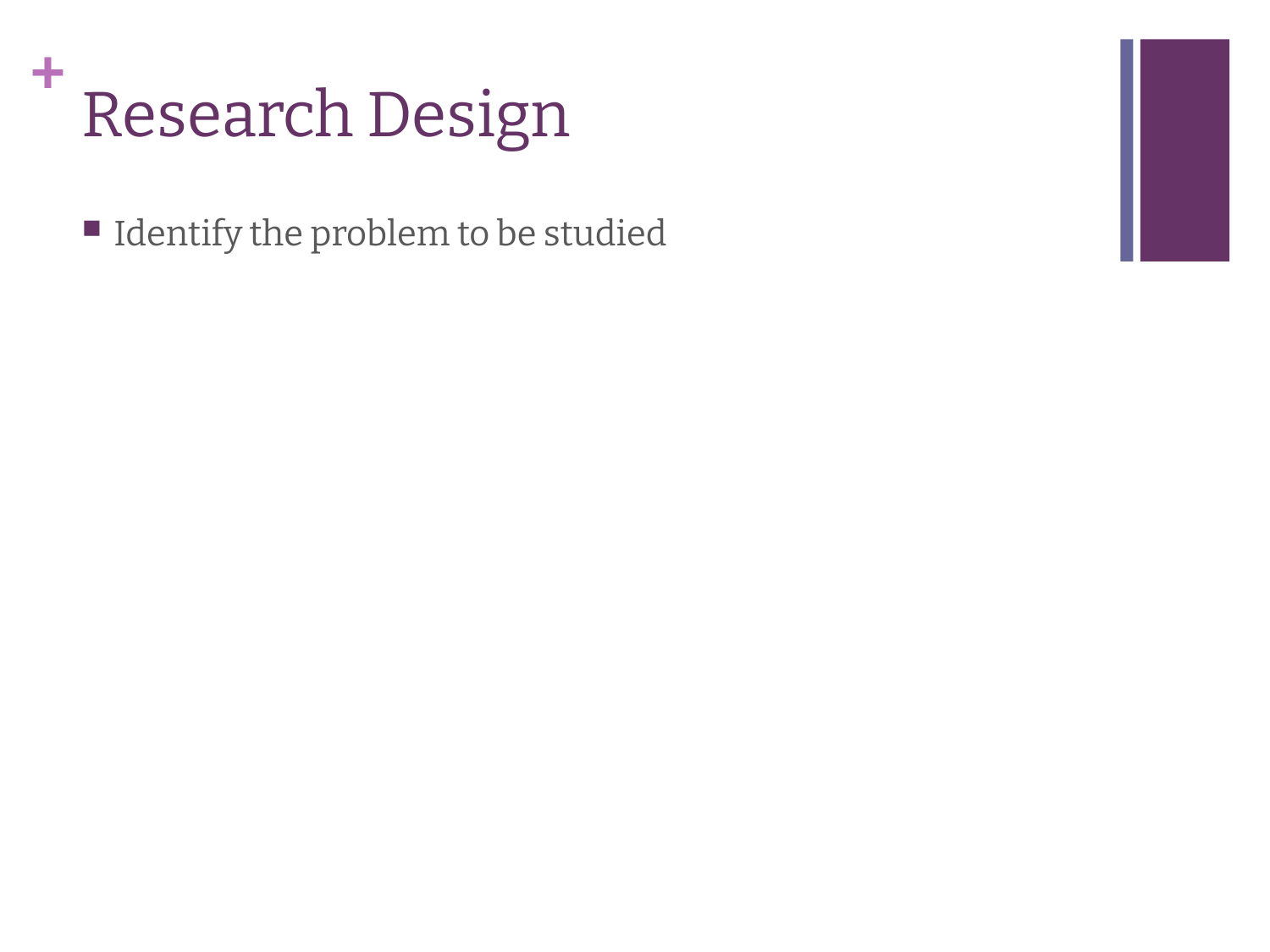

# Research Design
Identify the problem to be studied